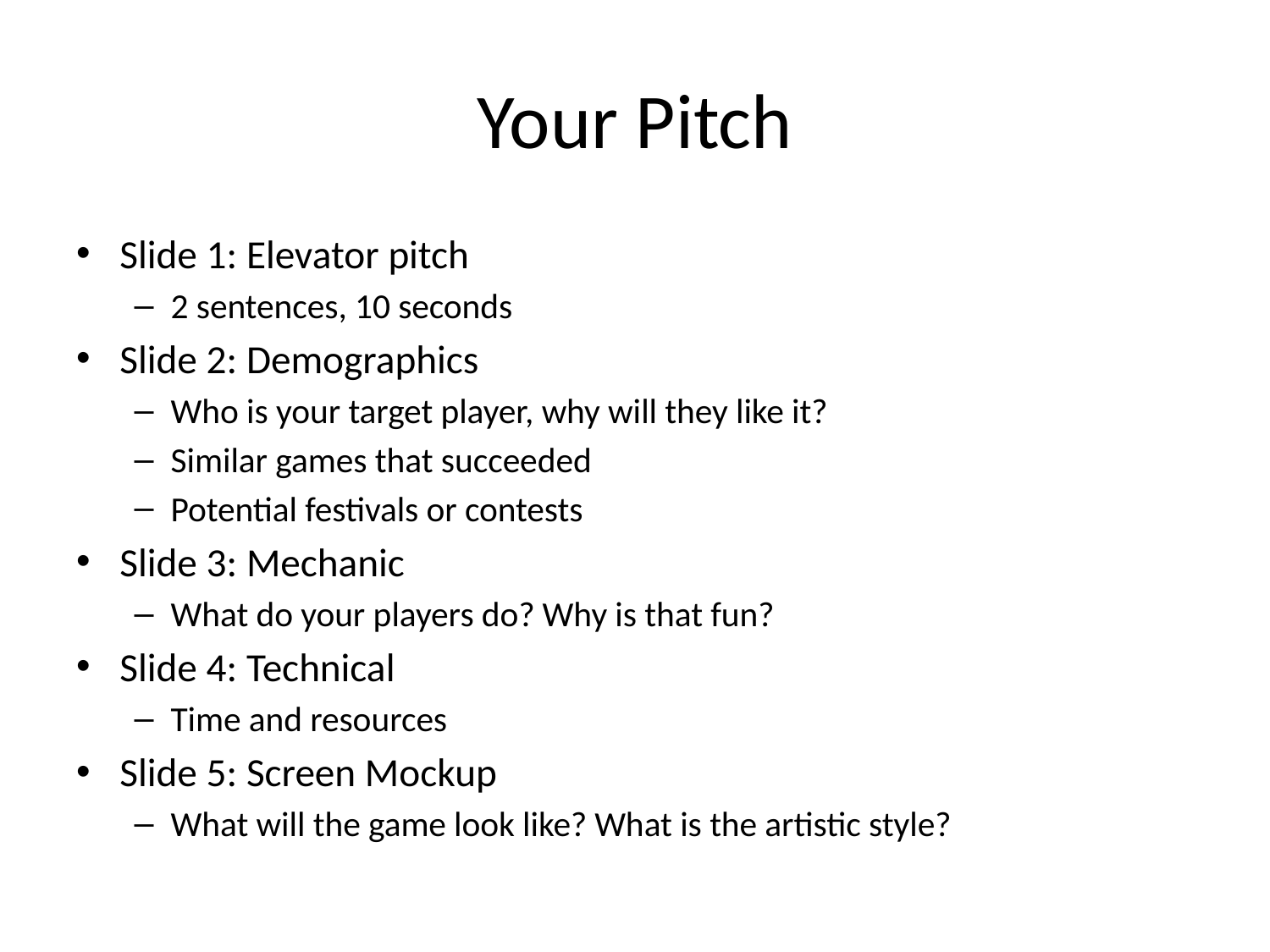

# Your Pitch
Slide 1: Elevator pitch
2 sentences, 10 seconds
Slide 2: Demographics
Who is your target player, why will they like it?
Similar games that succeeded
Potential festivals or contests
Slide 3: Mechanic
What do your players do? Why is that fun?
Slide 4: Technical
Time and resources
Slide 5: Screen Mockup
What will the game look like? What is the artistic style?